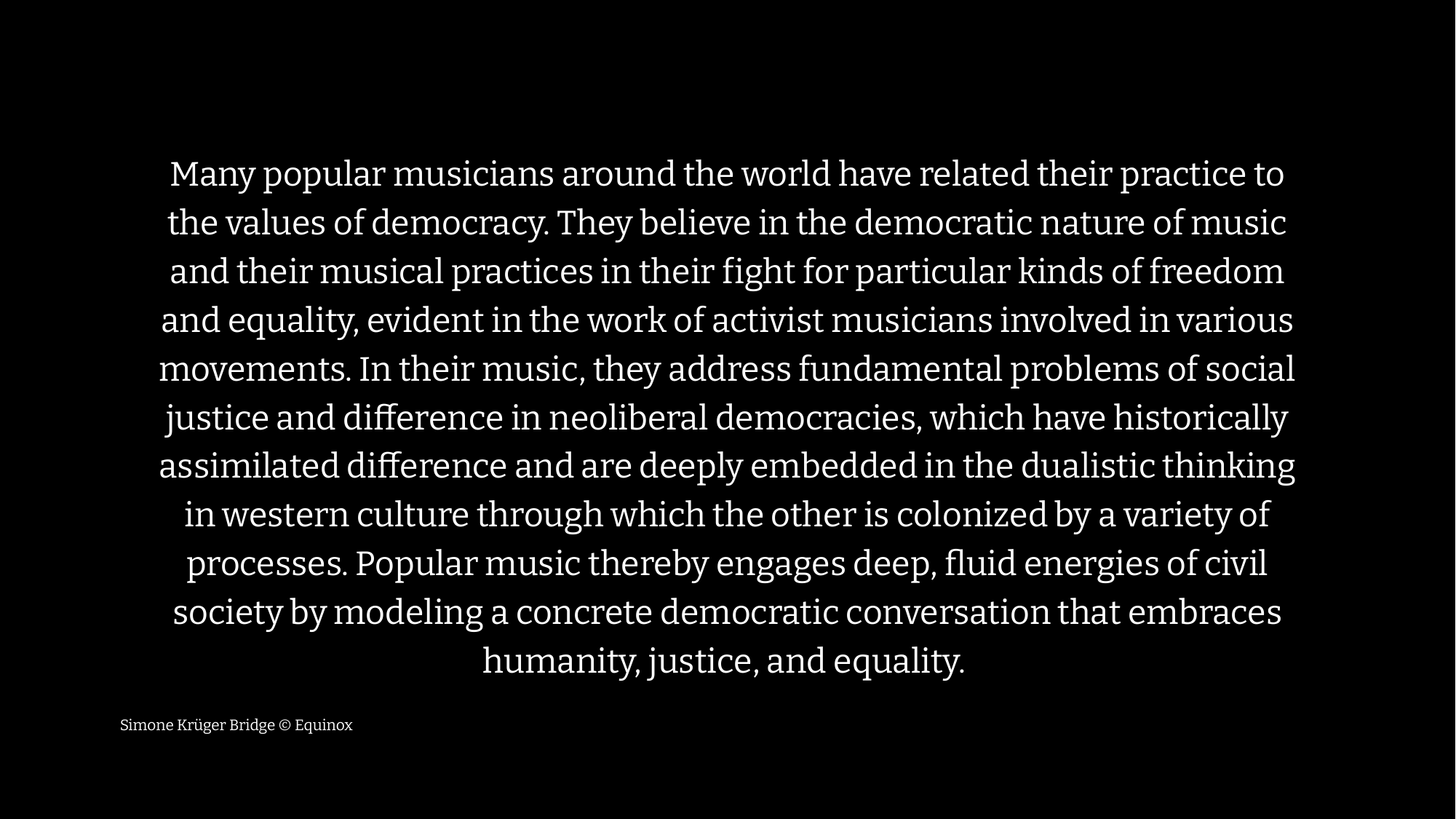

Many popular musicians around the world have related their practice to the values of democracy. They believe in the democratic nature of music and their musical practices in their fight for particular kinds of freedom and equality, evident in the work of activist musicians involved in various movements. In their music, they address fundamental problems of social justice and difference in neoliberal democracies, which have historically assimilated difference and are deeply embedded in the dualistic thinking in western culture through which the other is colonized by a variety of processes. Popular music thereby engages deep, fluid energies of civil society by modeling a concrete democratic conversation that embraces humanity, justice, and equality.
Simone Krüger Bridge © Equinox